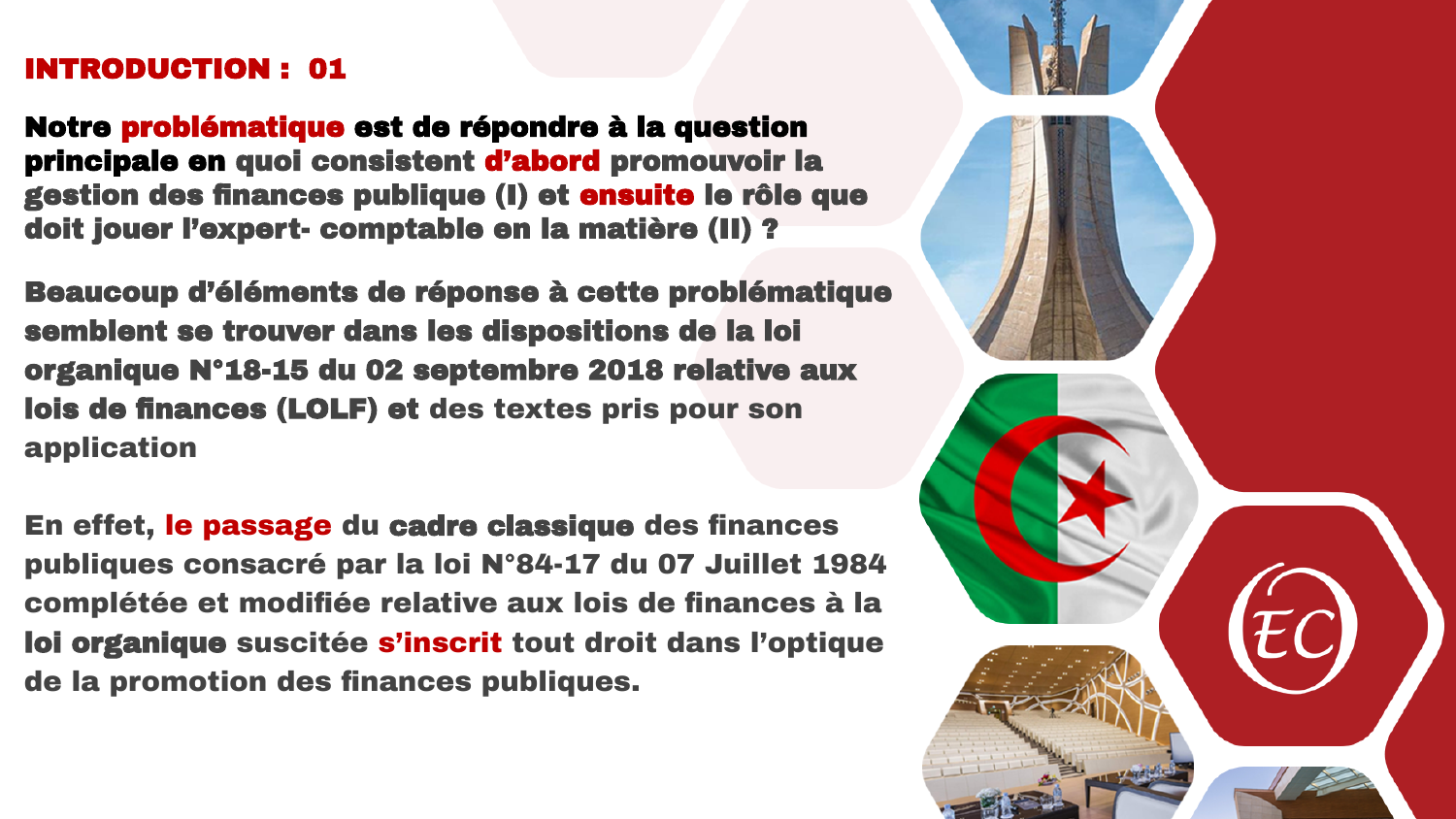

INTRODUCTION :  01
Notre problématique est de répondre à la question principale en quoi consistent d’abord promouvoir la gestion des finances publique (I) et ensuite le rôle que doit jouer l’expert- comptable en la matière (II) ?
Beaucoup d’éléments de réponse à cette problématique semblent se trouver dans les dispositions de la loi organique N°18-15 du 02 septembre 2018 relative aux lois de finances (LOLF) et des textes pris pour son application

En effet, le passage du cadre classique des finances publiques consacré par la loi N°84-17 du 07 Juillet 1984 complétée et modifiée relative aux lois de finances à la loi organique suscitée s’inscrit tout droit dans l’optique de la promotion des finances publiques.